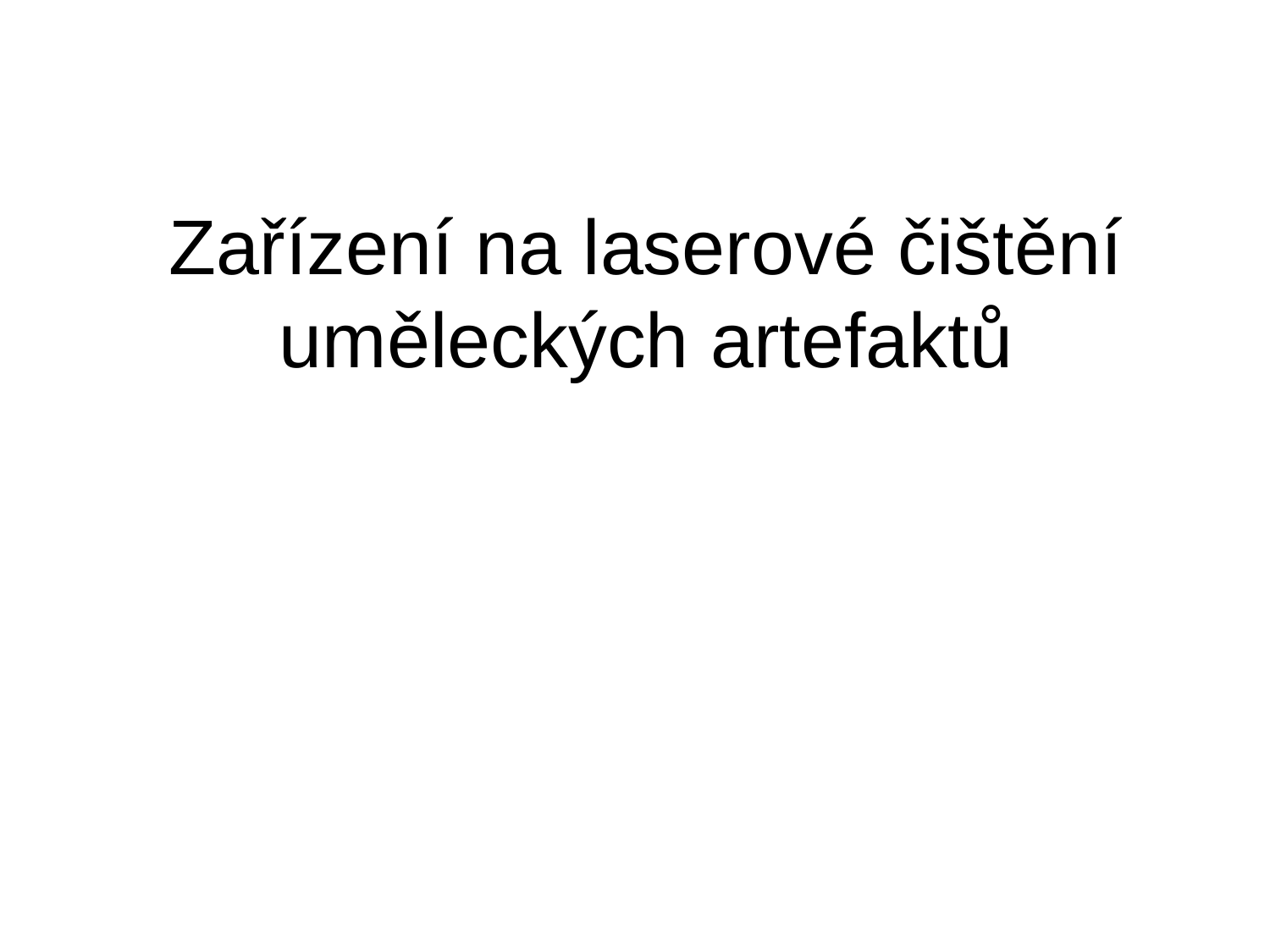

# Zařízení na laserové čištění uměleckých artefaktů